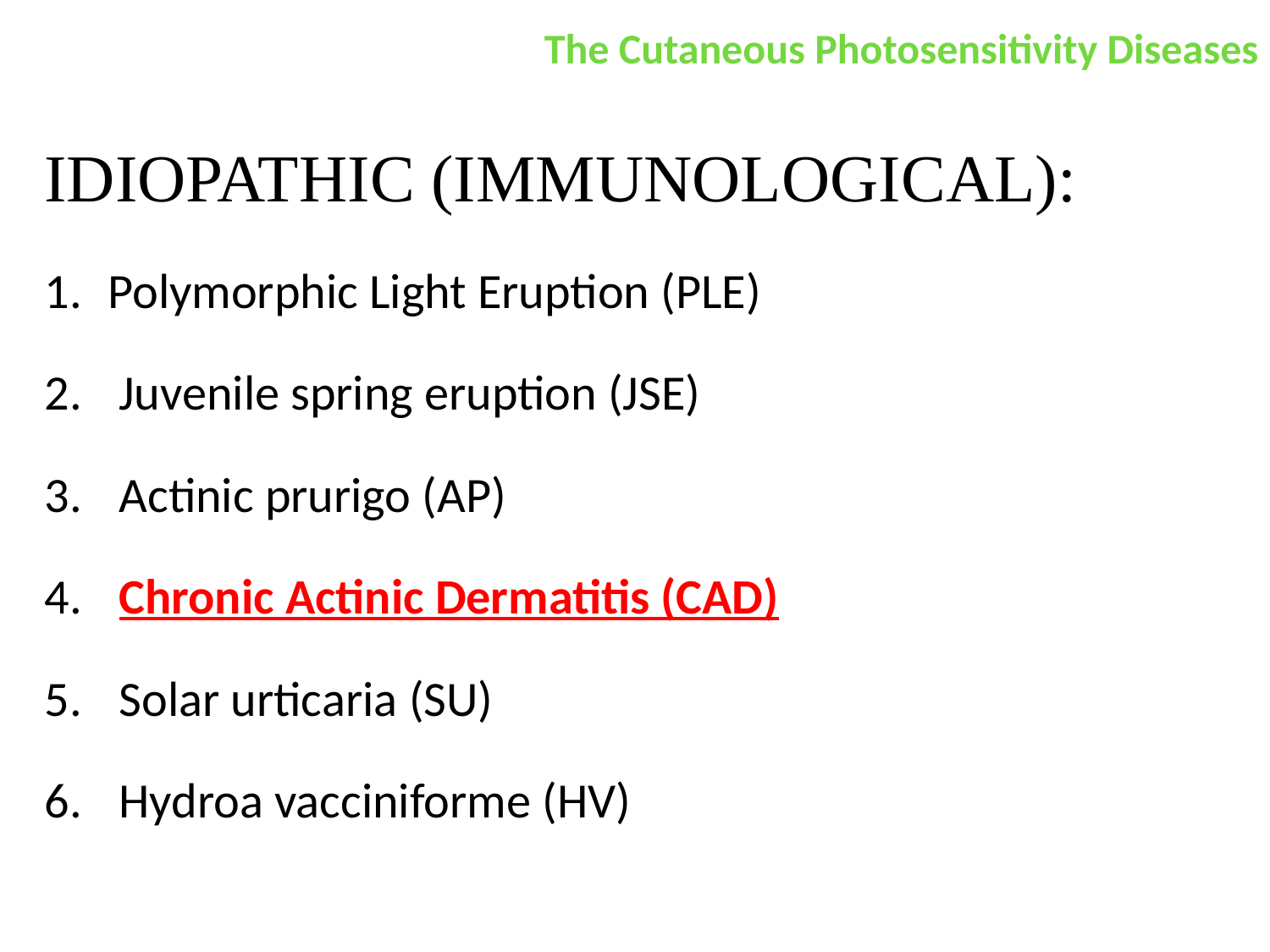

The Cutaneous Photosensitivity Diseases
IDIOPATHIC (IMMUNOLOGICAL):
Polymorphic Light Eruption (PLE)
 Juvenile spring eruption (JSE)
 Actinic prurigo (AP)
 Chronic Actinic Dermatitis (CAD)
 Solar urticaria (SU)
 Hydroa vacciniforme (HV)